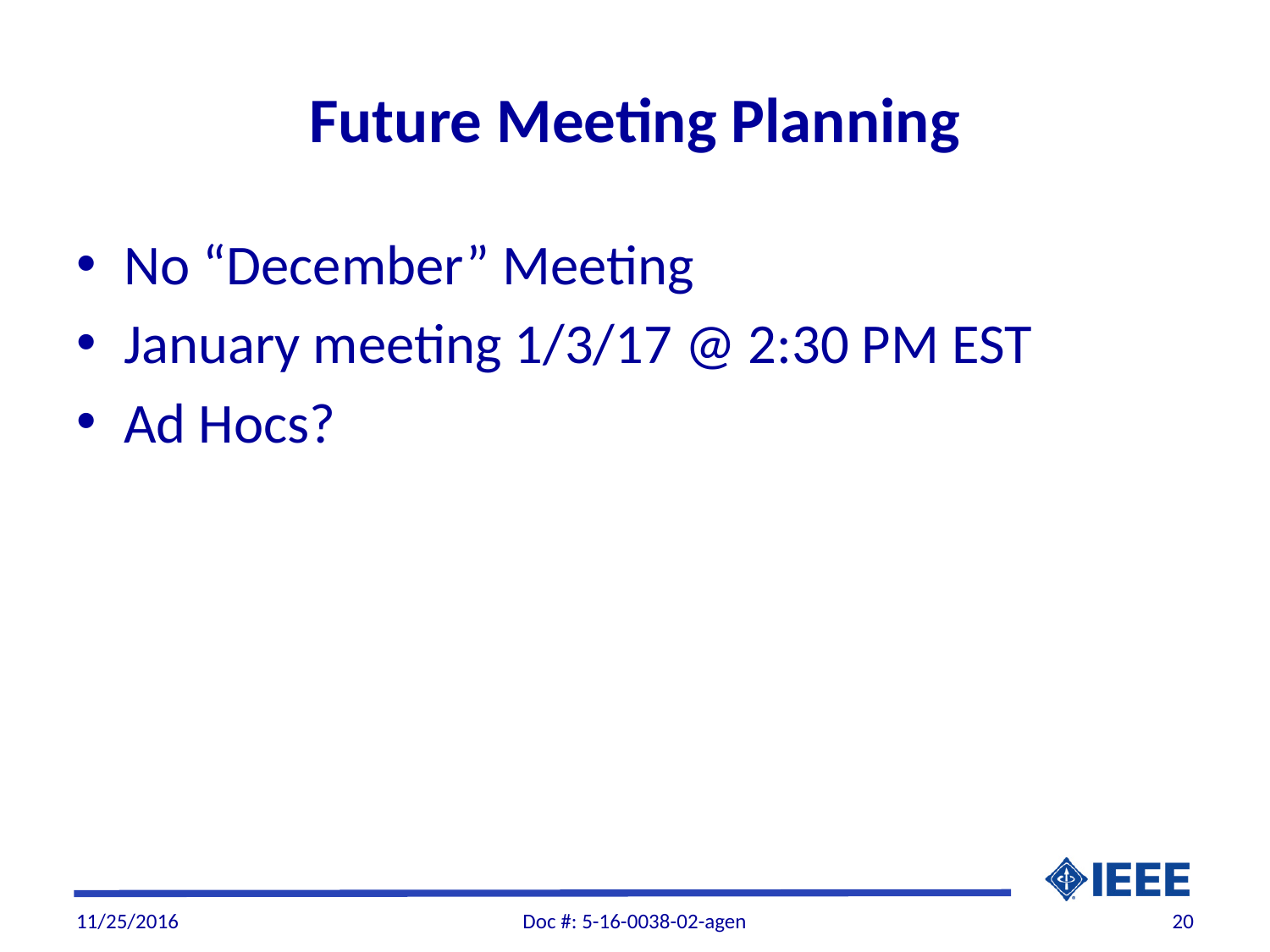

# Future Meeting Planning
No “December” Meeting
January meeting 1/3/17 @ 2:30 PM EST
Ad Hocs?
11/25/2016
Doc #: 5-16-0038-02-agen
20